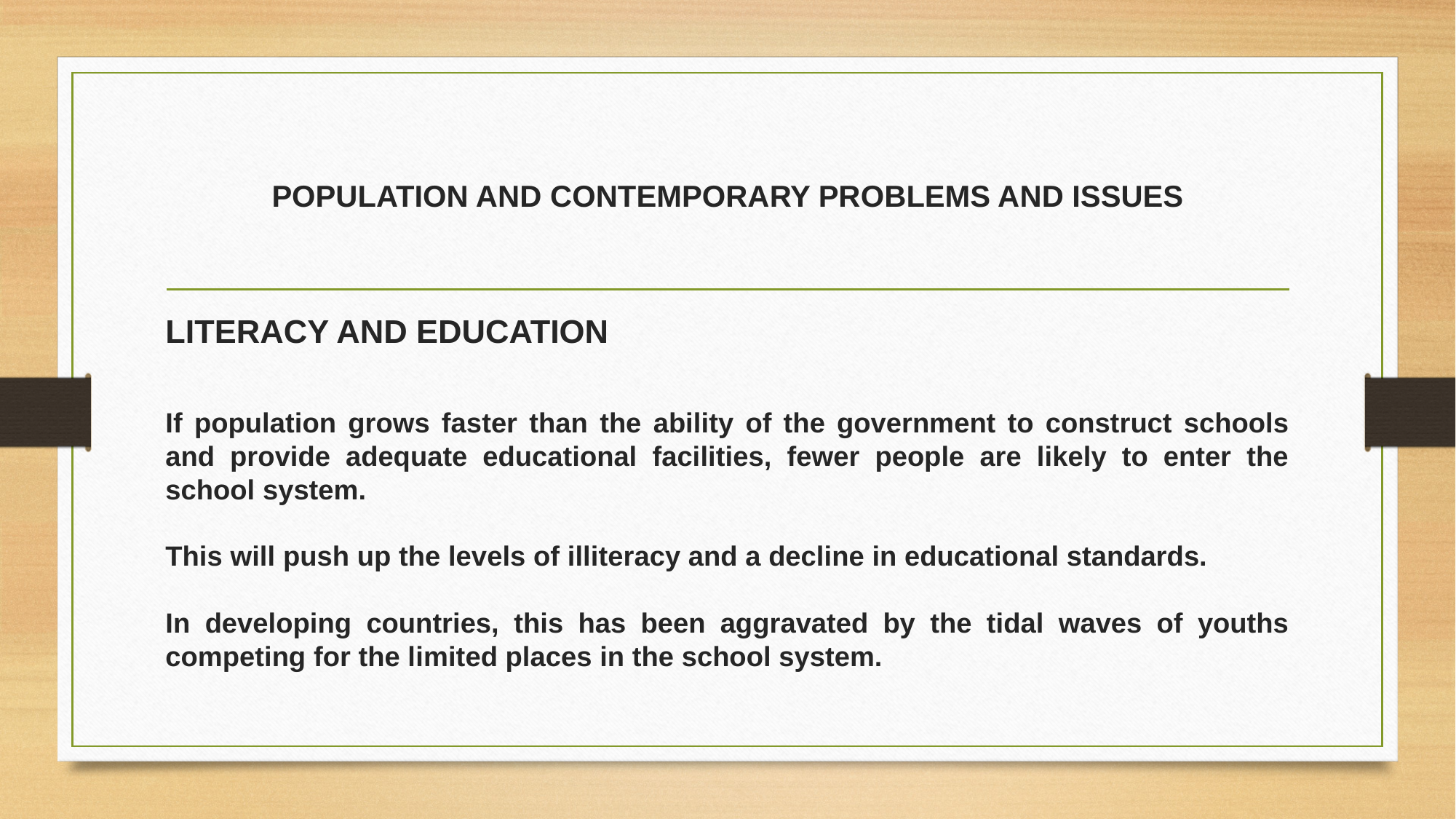

# POPULATION AND CONTEMPORARY PROBLEMS AND ISSUES
LITERACY AND EDUCATION

If population grows faster than the ability of the government to construct schools and provide adequate educational facilities, fewer people are likely to enter the school system.

This will push up the levels of illiteracy and a decline in educational standards.

In developing countries, this has been aggravated by the tidal waves of youths competing for the limited places in the school system.